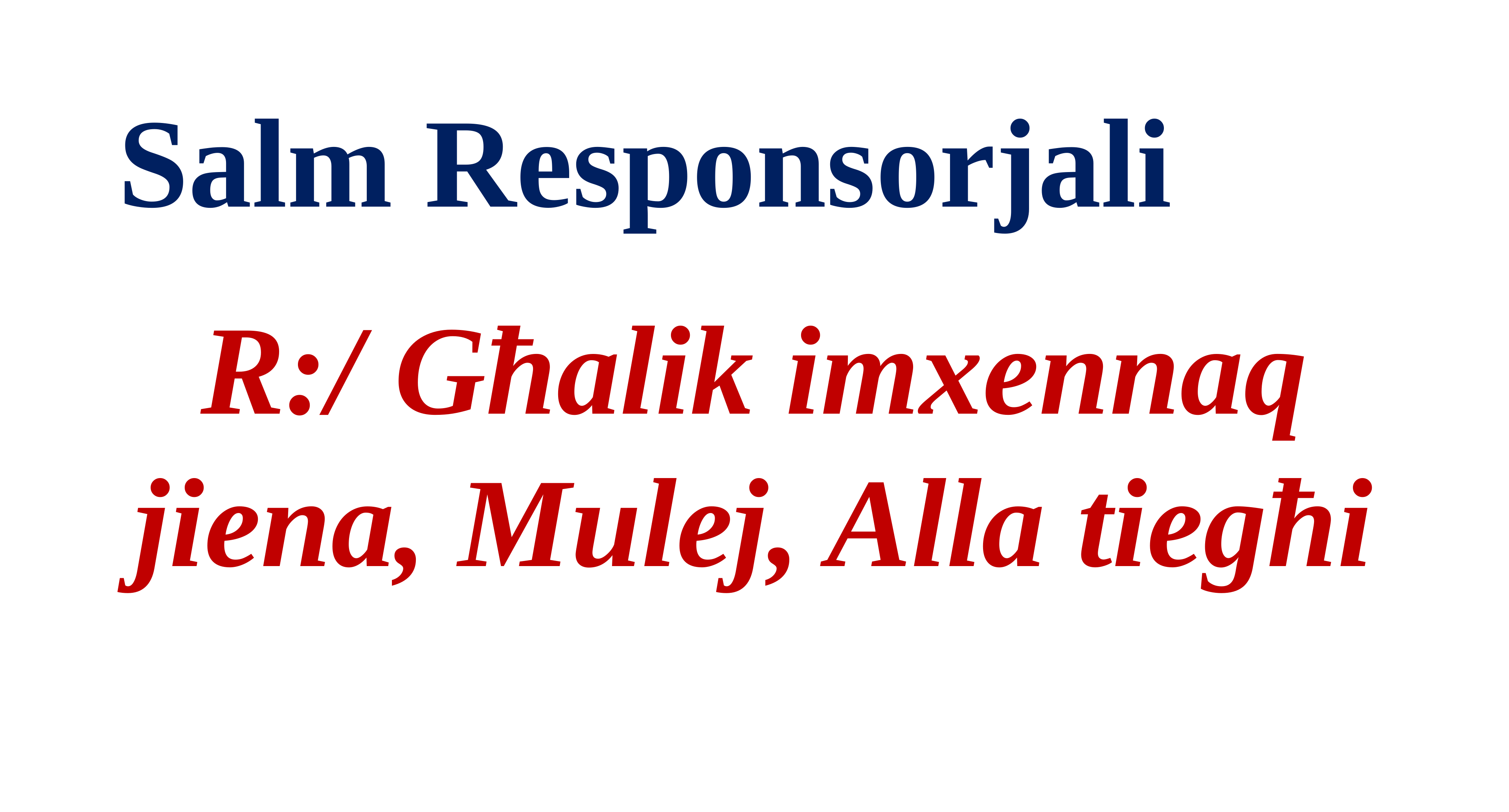

Salm Responsorjali
R:/ Għalik imxennaq jiena, Mulej, Alla tiegħi